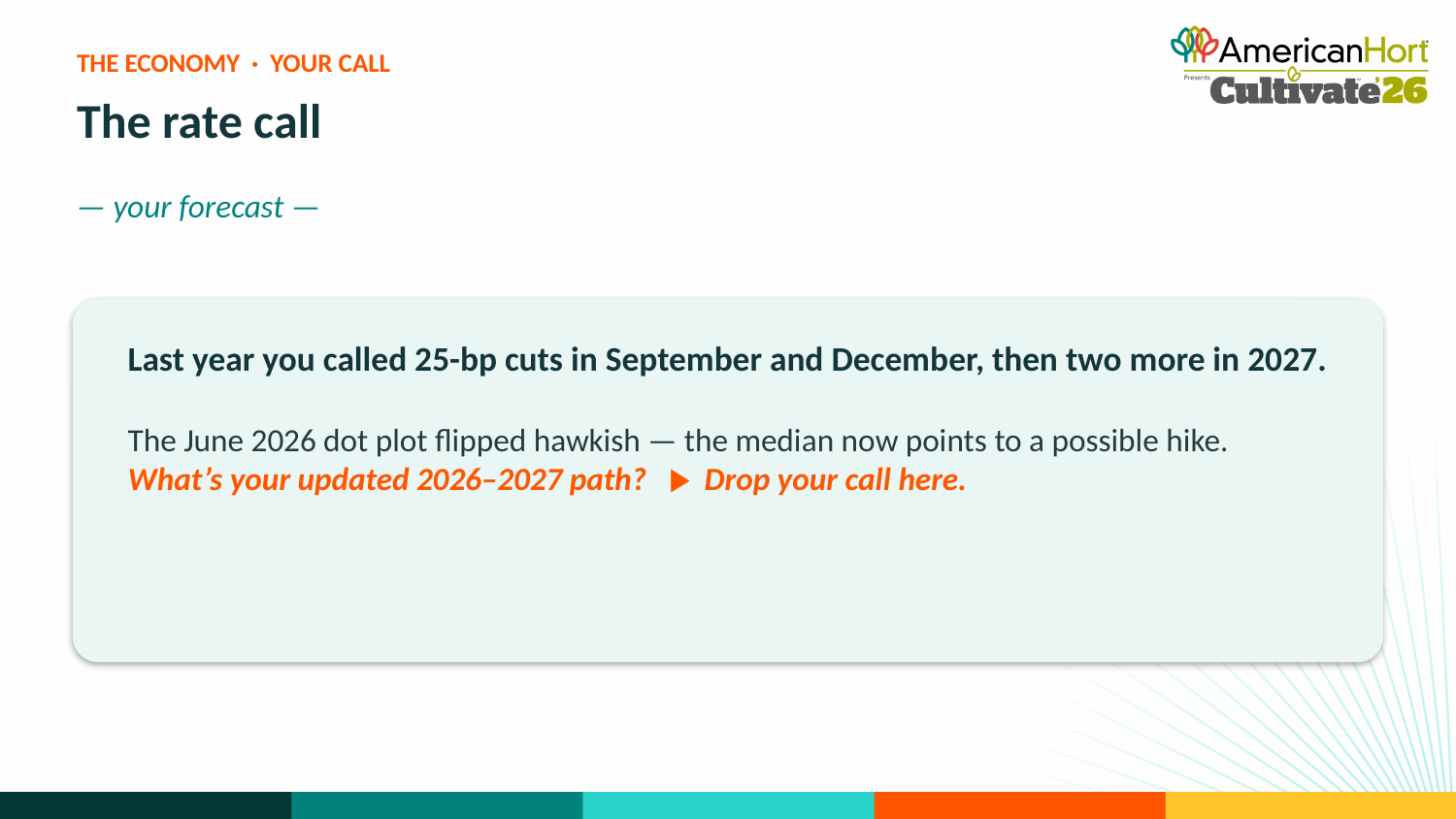

THE ECONOMY  ·  YOUR CALL
The rate call
— your forecast —

Last year you called 25-bp cuts in September and December, then two more in 2027.

The June 2026 dot plot flipped hawkish — the median now points to a possible hike.
What’s your updated 2026–2027 path?   ▶  Drop your call here.